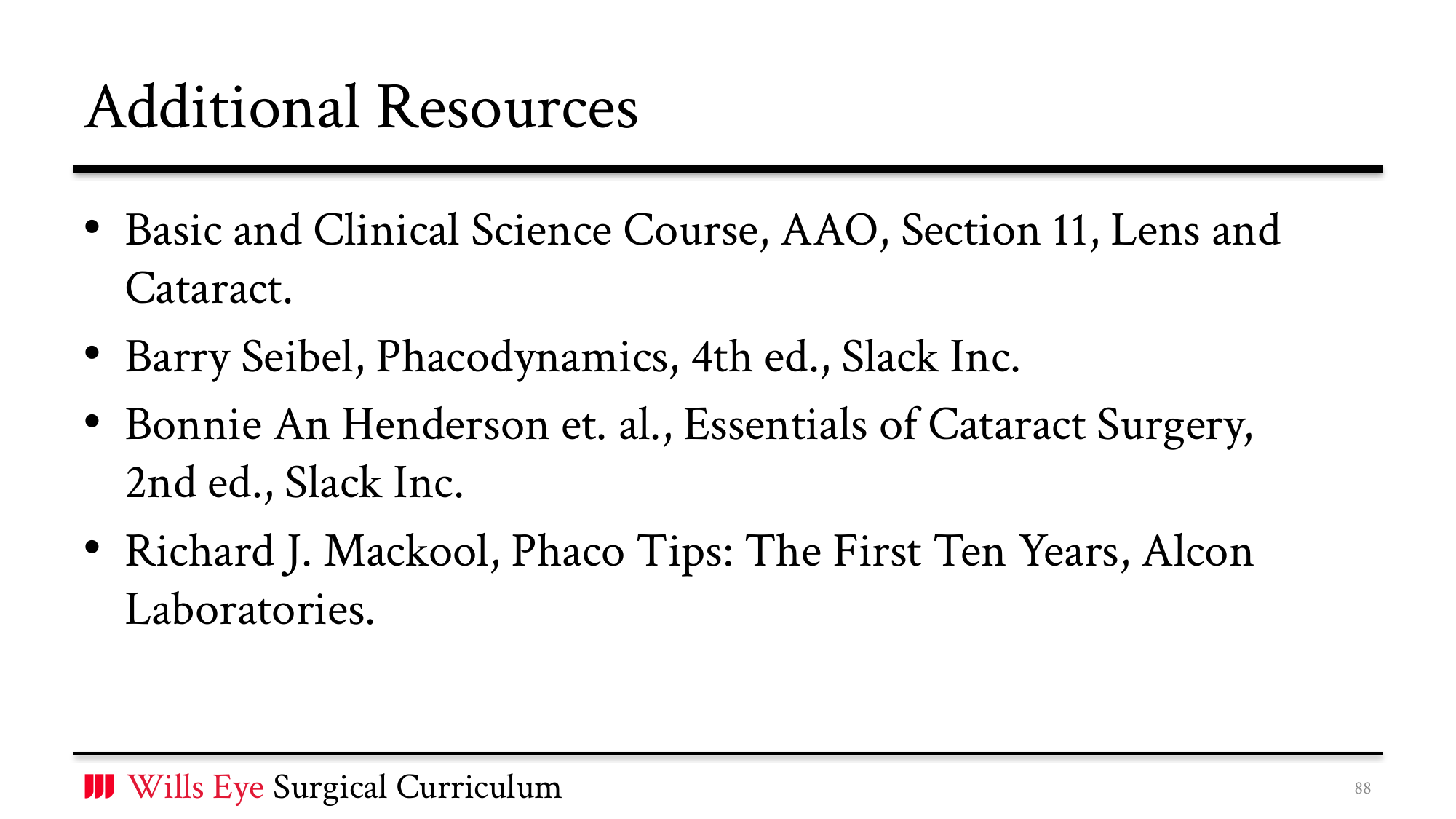

# Additional Resources
Basic and Clinical Science Course, AAO, Section 11, Lens and Cataract.
Barry Seibel, Phacodynamics, 4th ed., Slack Inc.
Bonnie An Henderson et. al., Essentials of Cataract Surgery, 2nd ed., Slack Inc.
Richard J. Mackool, Phaco Tips: The First Ten Years, Alcon Laboratories.
88